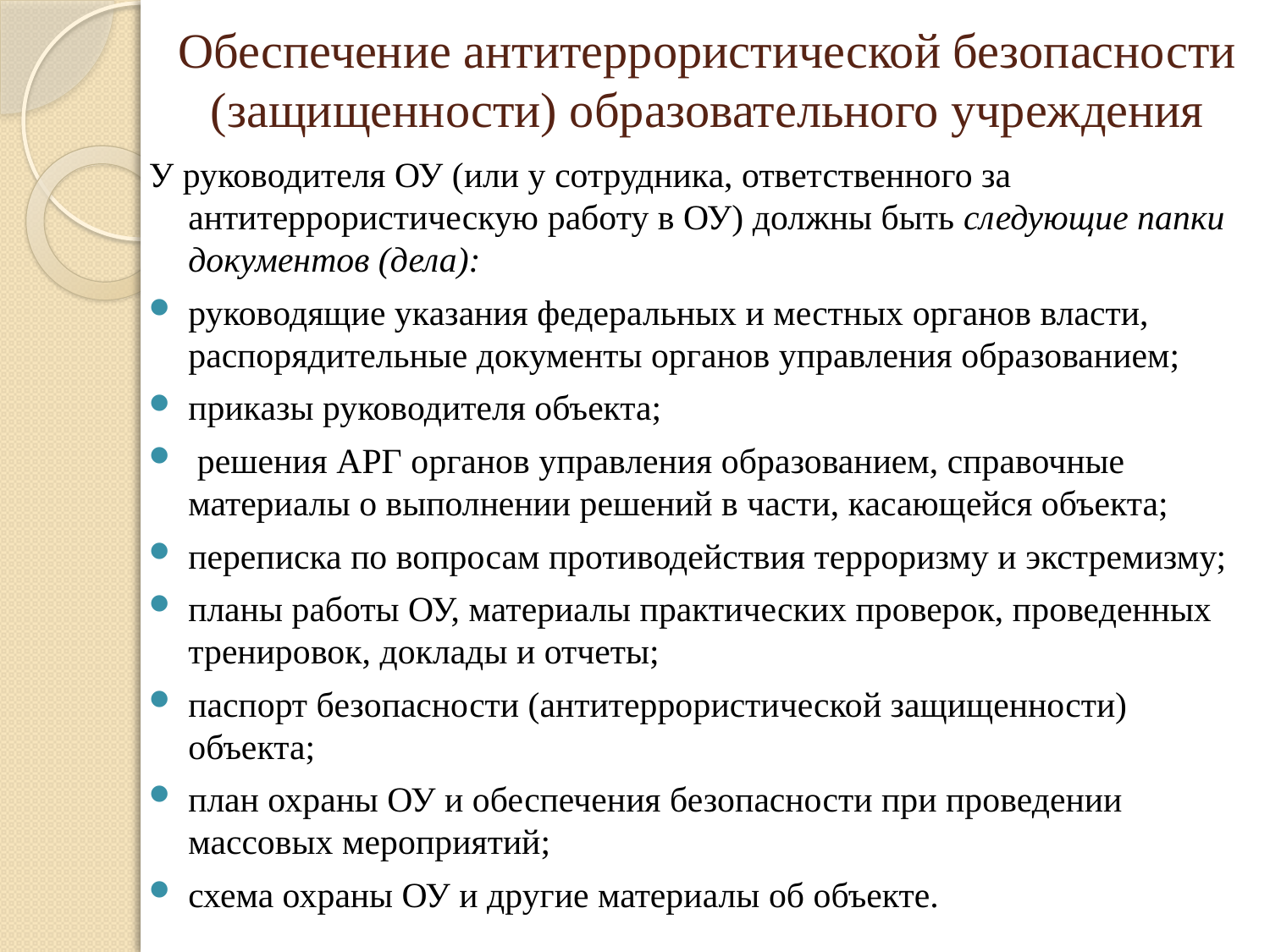

# Обеспечение антитеррористической безопасности (защищенности) образовательного учреждения
У руководителя ОУ (или у сотрудника, ответственного за антитеррористическую работу в ОУ) должны быть следующие папки документов (дела):
руководящие указания федеральных и местных органов власти, распорядительные документы органов управления образованием;
приказы руководителя объекта;
 решения АРГ органов управления образованием, справочные материалы о выполнении решений в части, касающейся объекта;
переписка по вопросам противодействия терроризму и экстремизму;
планы работы ОУ, материалы практических проверок, проведенных тренировок, доклады и отчеты;
паспорт безопасности (антитеррористической защищенности) объекта;
план охраны ОУ и обеспечения безопасности при проведении массовых мероприятий;
схема охраны ОУ и другие материалы об объекте.